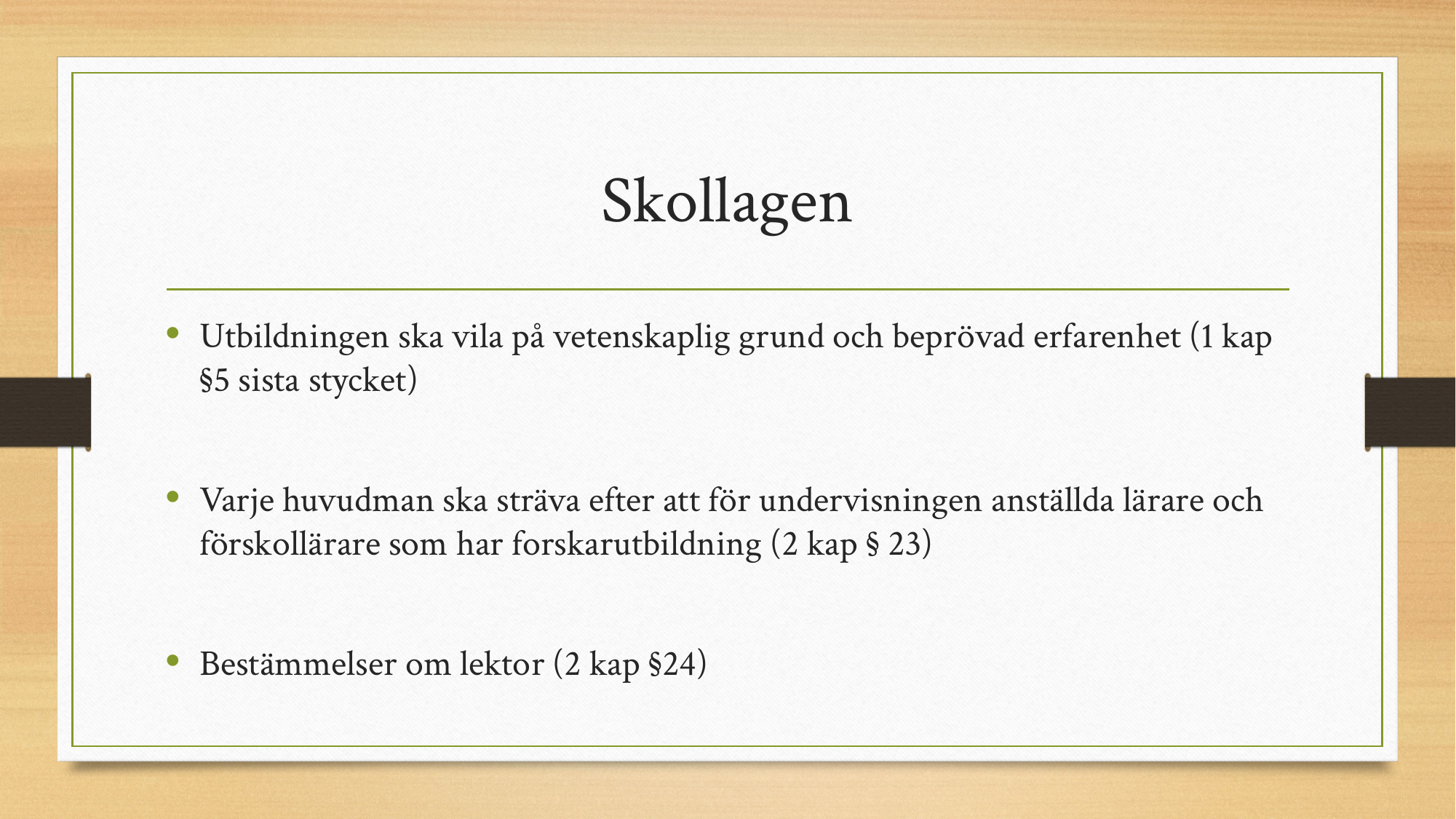

# Skollagen
Utbildningen ska vila på vetenskaplig grund och beprövad erfarenhet (1 kap §5 sista stycket)

Varje huvudman ska sträva efter att för undervisningen anställda lärare och förskollärare som har forskarutbildning (2 kap § 23)

Bestämmelser om lektor (2 kap §24)